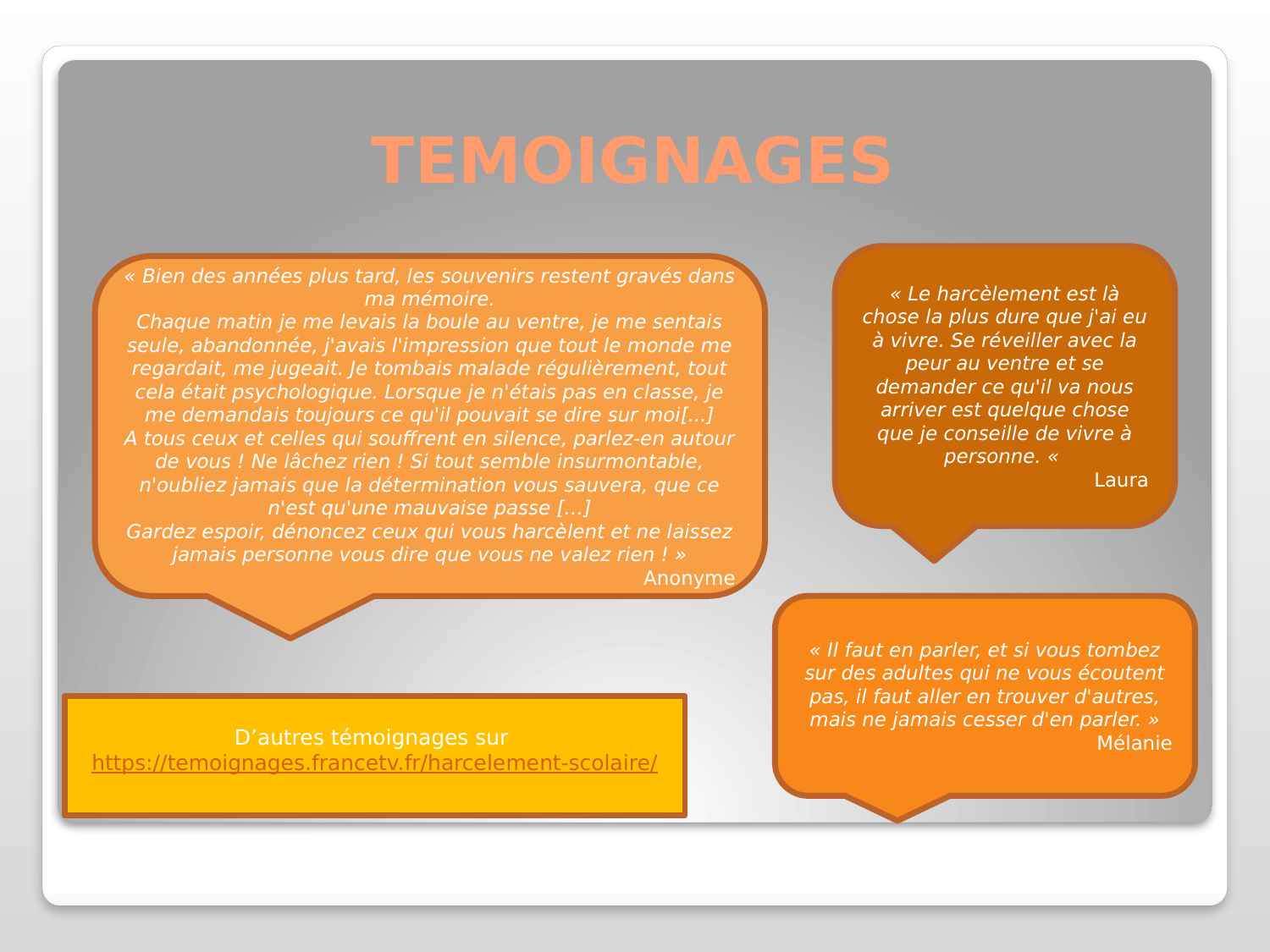

# TEMOIGNAGES
« Le harcèlement est là chose la plus dure que j'ai eu à vivre. Se réveiller avec la peur au ventre et se demander ce qu'il va nous arriver est quelque chose que je conseille de vivre à personne. «
Laura

« Bien des années plus tard, les souvenirs restent gravés dans ma mémoire.
Chaque matin je me levais la boule au ventre, je me sentais seule, abandonnée, j'avais l'impression que tout le monde me regardait, me jugeait. Je tombais malade régulièrement, tout cela était psychologique. Lorsque je n'étais pas en classe, je me demandais toujours ce qu'il pouvait se dire sur moi[...]
A tous ceux et celles qui souffrent en silence, parlez-en autour de vous ! Ne lâchez rien ! Si tout semble insurmontable, n'oubliez jamais que la détermination vous sauvera, que ce n'est qu'une mauvaise passe […]
Gardez espoir, dénoncez ceux qui vous harcèlent et ne laissez jamais personne vous dire que vous ne valez rien ! »
Anonyme

« Il faut en parler, et si vous tombez sur des adultes qui ne vous écoutent pas, il faut aller en trouver d'autres, mais ne jamais cesser d'en parler. »
Mélanie

D’autres témoignages sur
https://temoignages.francetv.fr/harcelement-scolaire/